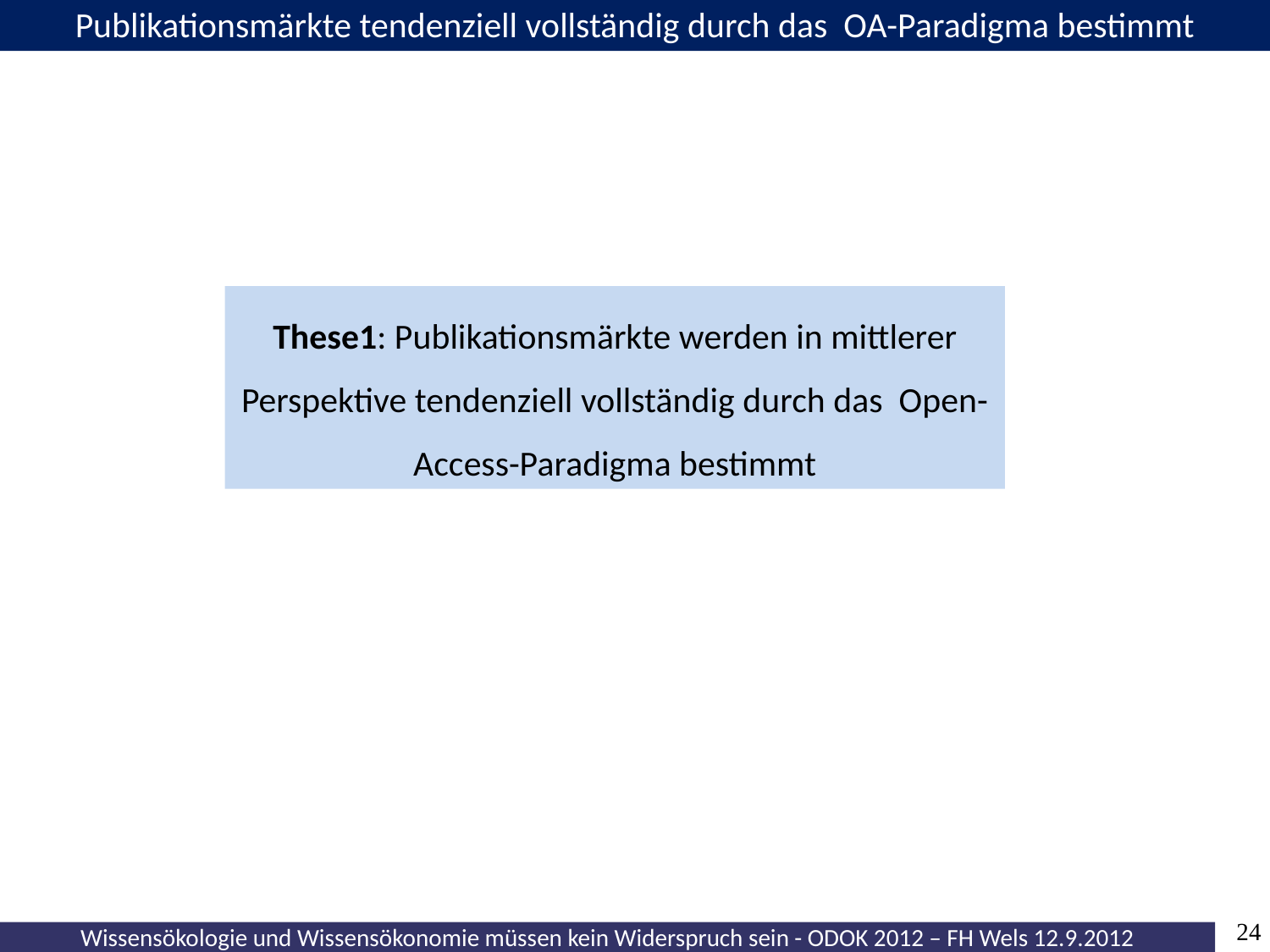

Publikationsmärkte tendenziell vollständig durch das  OA-Paradigma bestimmt
These1: Publikationsmärkte werden in mittlerer Perspektive tendenziell vollständig durch das  Open-Access-Paradigma bestimmt